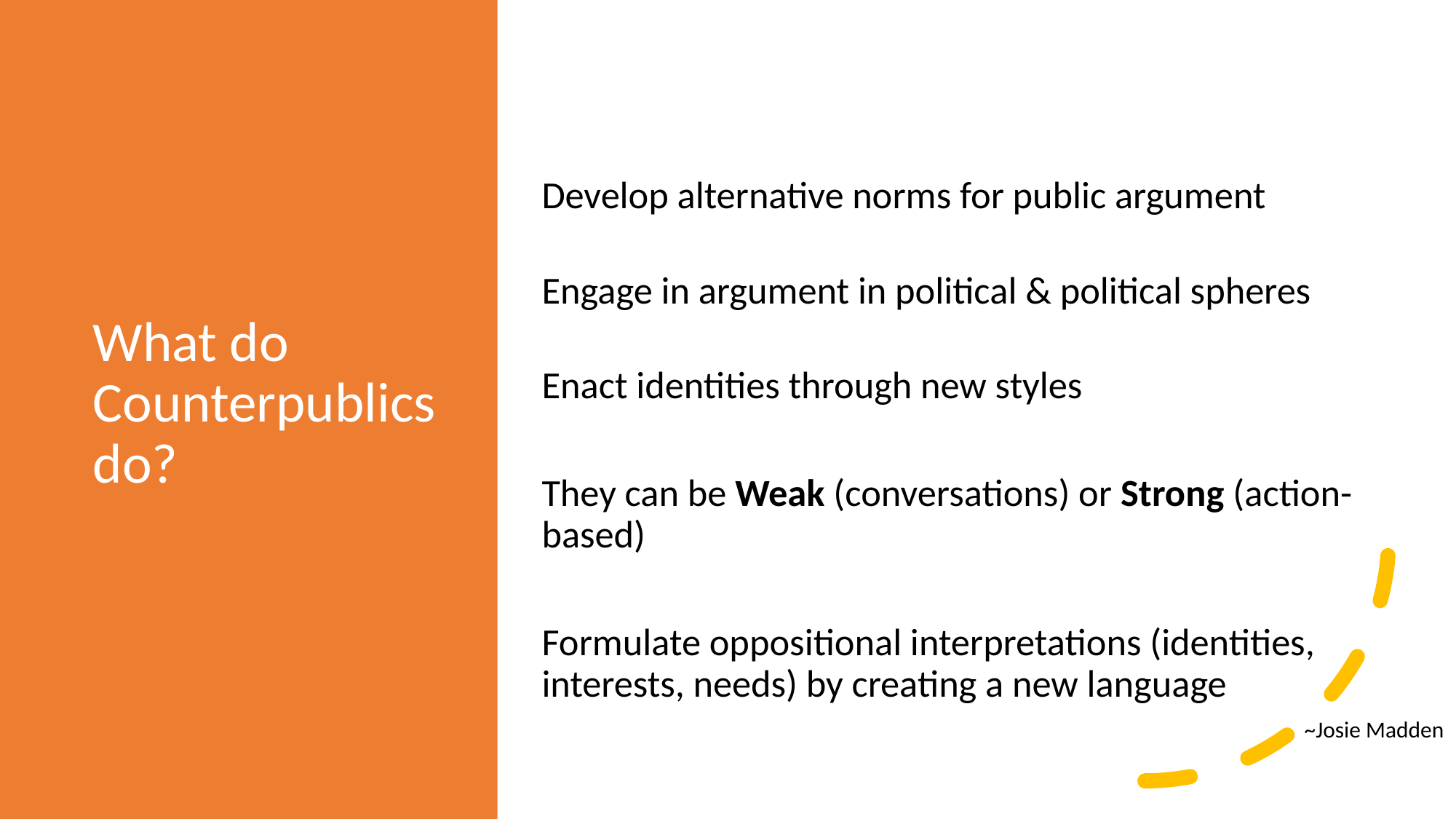

# What do Counterpublics do?

Develop alternative norms for public argument
Engage in argument in political & political spheres
Enact identities through new styles

They can be Weak (conversations) or Strong (action-based)

Formulate oppositional interpretations (identities, interests, needs) by creating a new language
		~Josie Madden